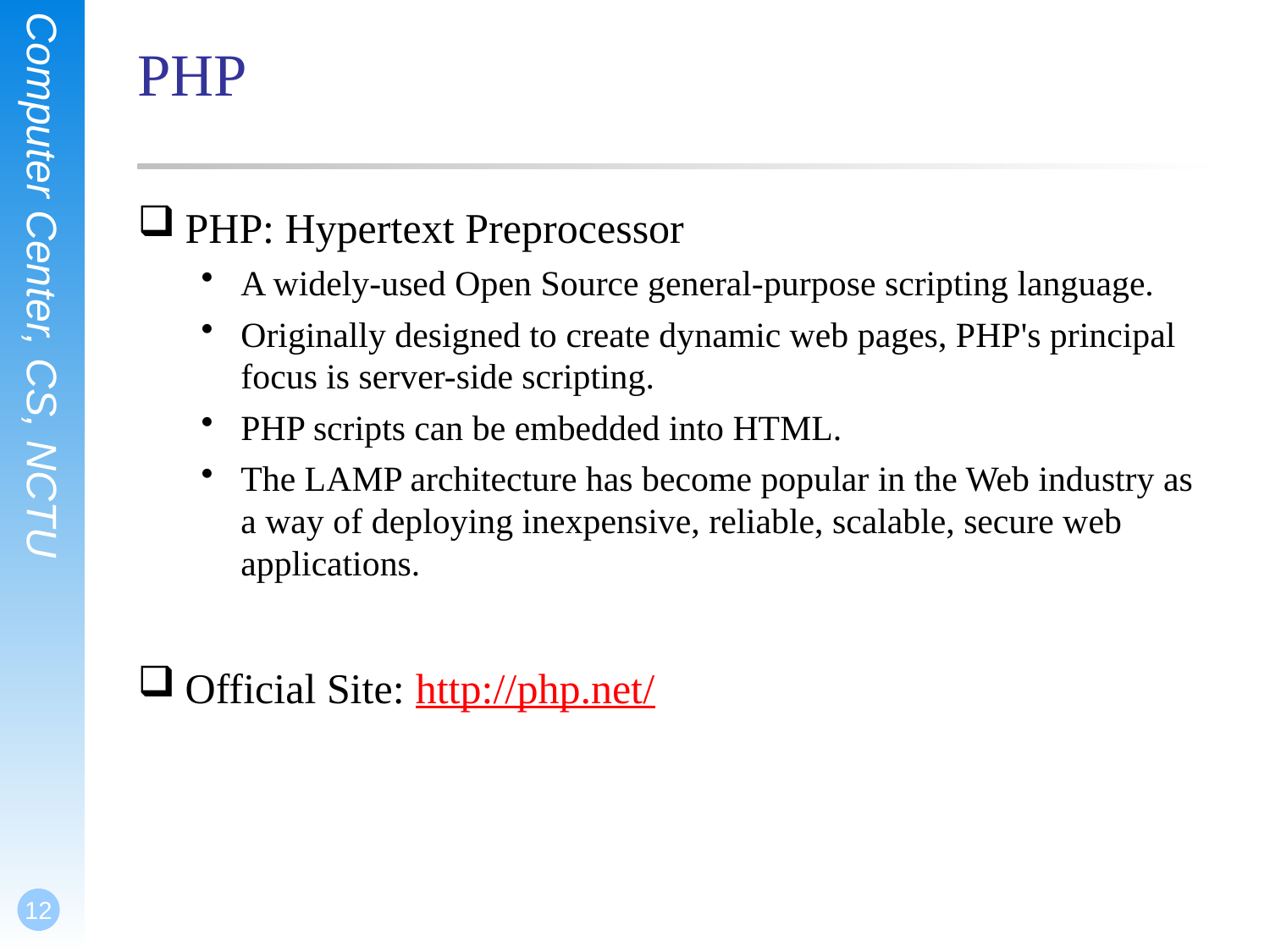

# PHP
PHP: Hypertext Preprocessor
A widely-used Open Source general-purpose scripting language.
Originally designed to create dynamic web pages, PHP's principal focus is server-side scripting.
PHP scripts can be embedded into HTML.
The LAMP architecture has become popular in the Web industry as a way of deploying inexpensive, reliable, scalable, secure web applications.

Official Site: http://php.net/